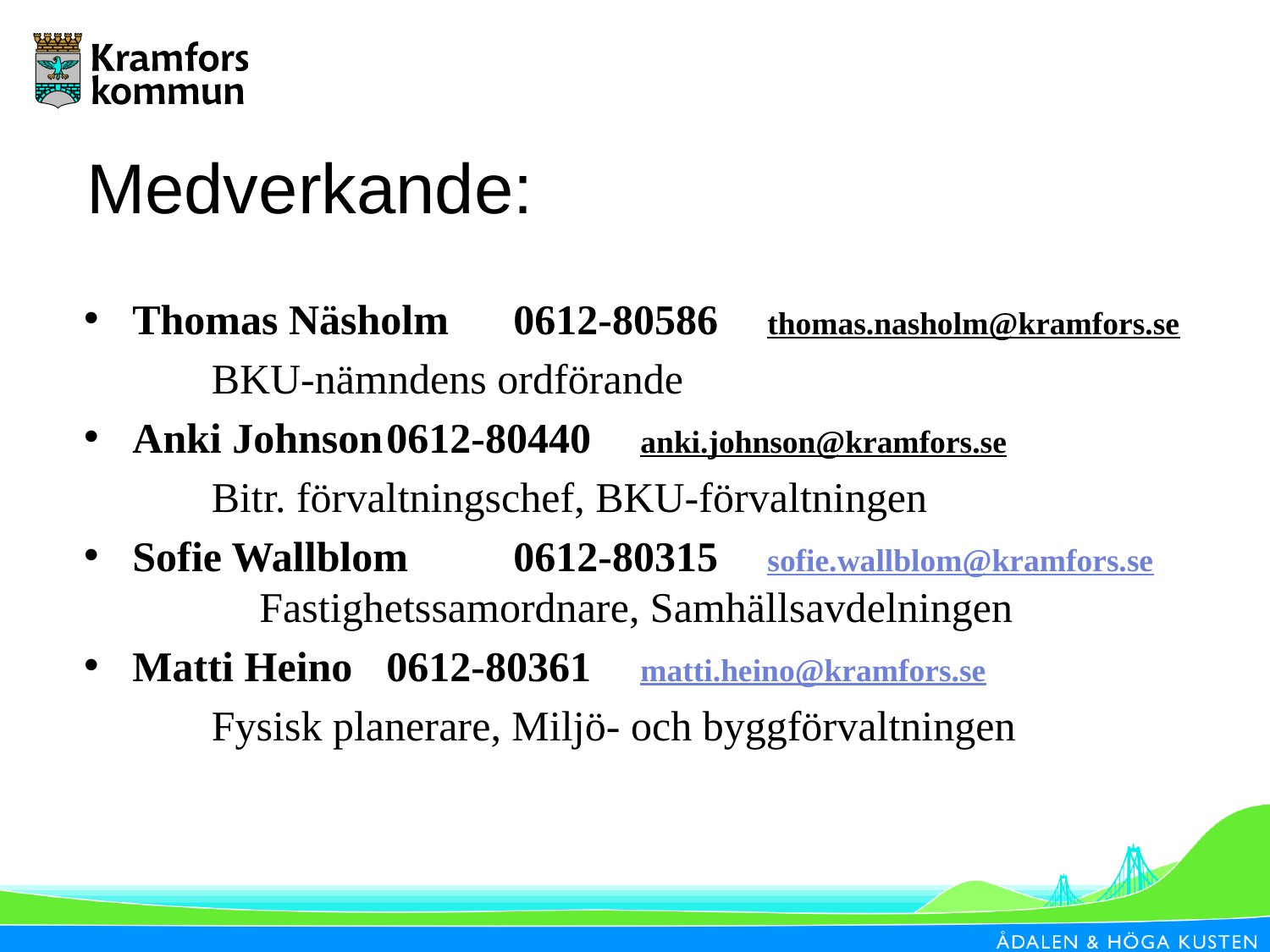

# Medverkande:
Thomas Näsholm	0612-80586	thomas.nasholm@kramfors.se
	BKU-nämndens ordförande
Anki Johnson	0612-80440	anki.johnson@kramfors.se
	Bitr. förvaltningschef, BKU-förvaltningen
Sofie Wallblom	0612-80315	sofie.wallblom@kramfors.se 	Fastighetssamordnare, Samhällsavdelningen
Matti Heino	0612-80361	matti.heino@kramfors.se
	Fysisk planerare, Miljö- och byggförvaltningen